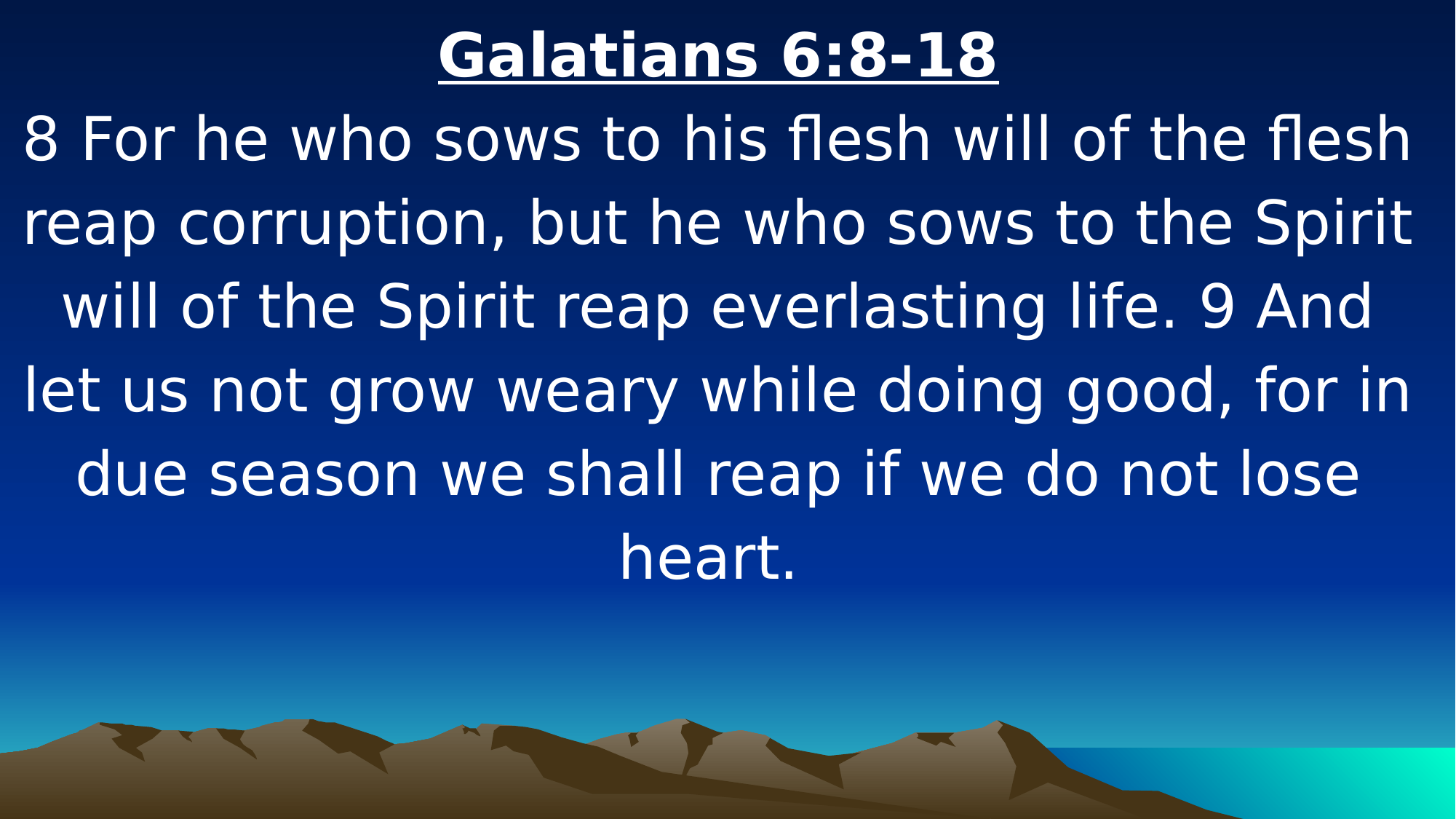

Galatians 6:8-18
8 For he who sows to his flesh will of the flesh reap corruption, but he who sows to the Spirit will of the Spirit reap everlasting life. 9 And let us not grow weary while doing good, for in due season we shall reap if we do not lose heart.